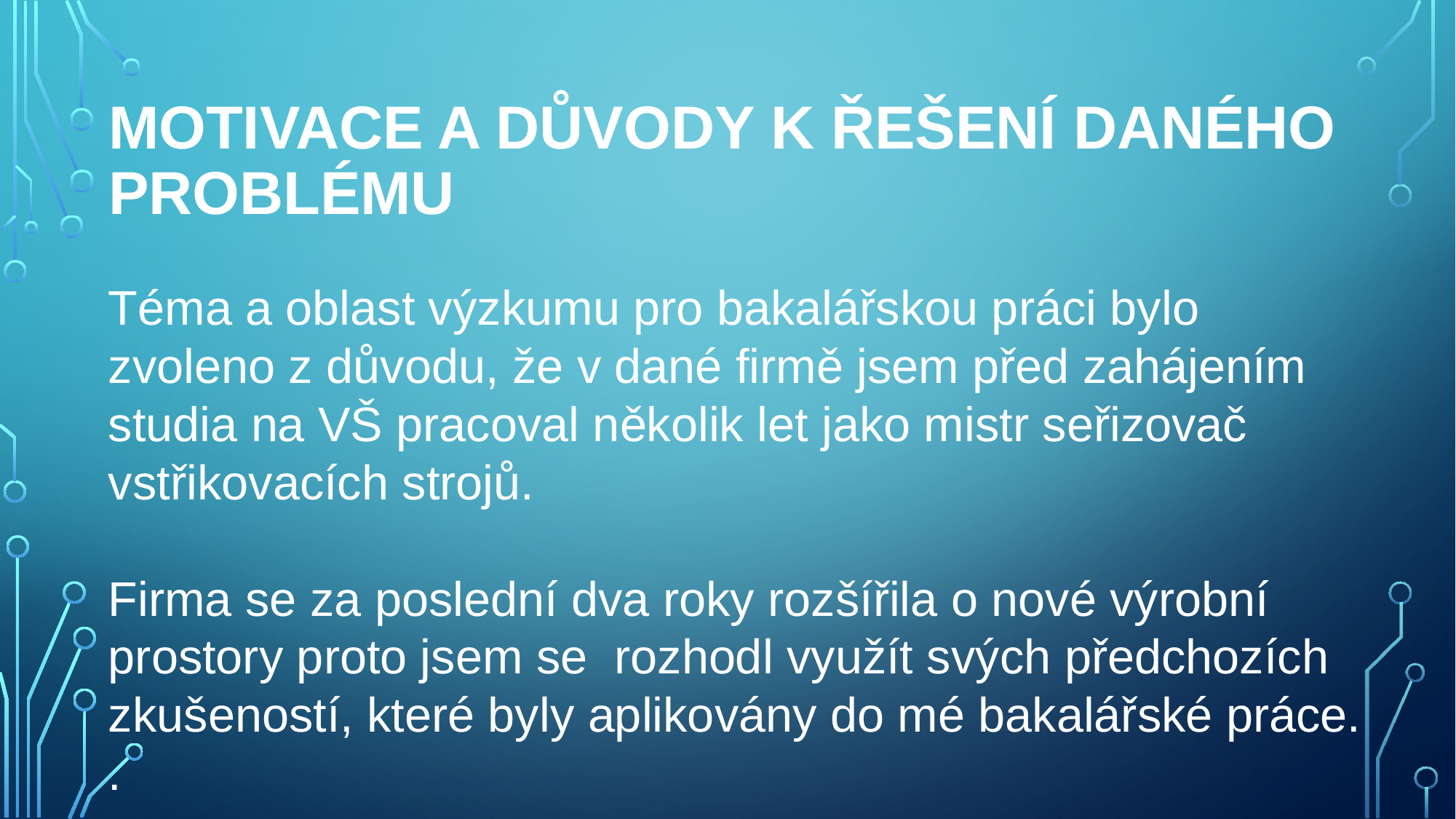

# Motivace a důvody k řešení daného problému

Téma a oblast výzkumu pro bakalářskou práci bylo zvoleno z důvodu, že v dané firmě jsem před zahájením studia na VŠ pracoval několik let jako mistr seřizovač vstřikovacích strojů.

Firma se za poslední dva roky rozšířila o nové výrobní prostory proto jsem se  rozhodl využít svých předchozích zkušeností, které byly aplikovány do mé bakalářské práce.
.